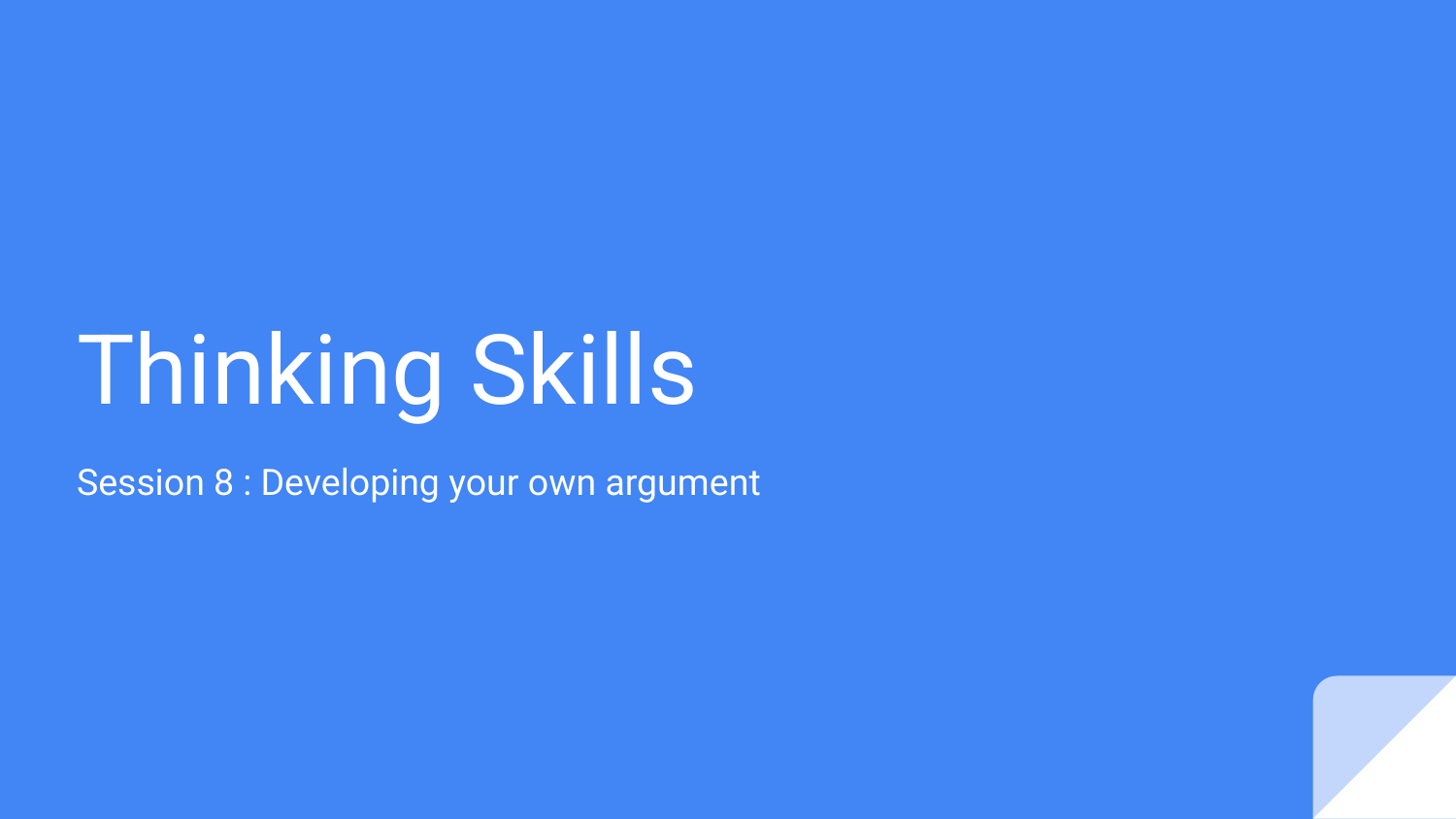

# Thinking Skills
Session 8 : Developing your own argument